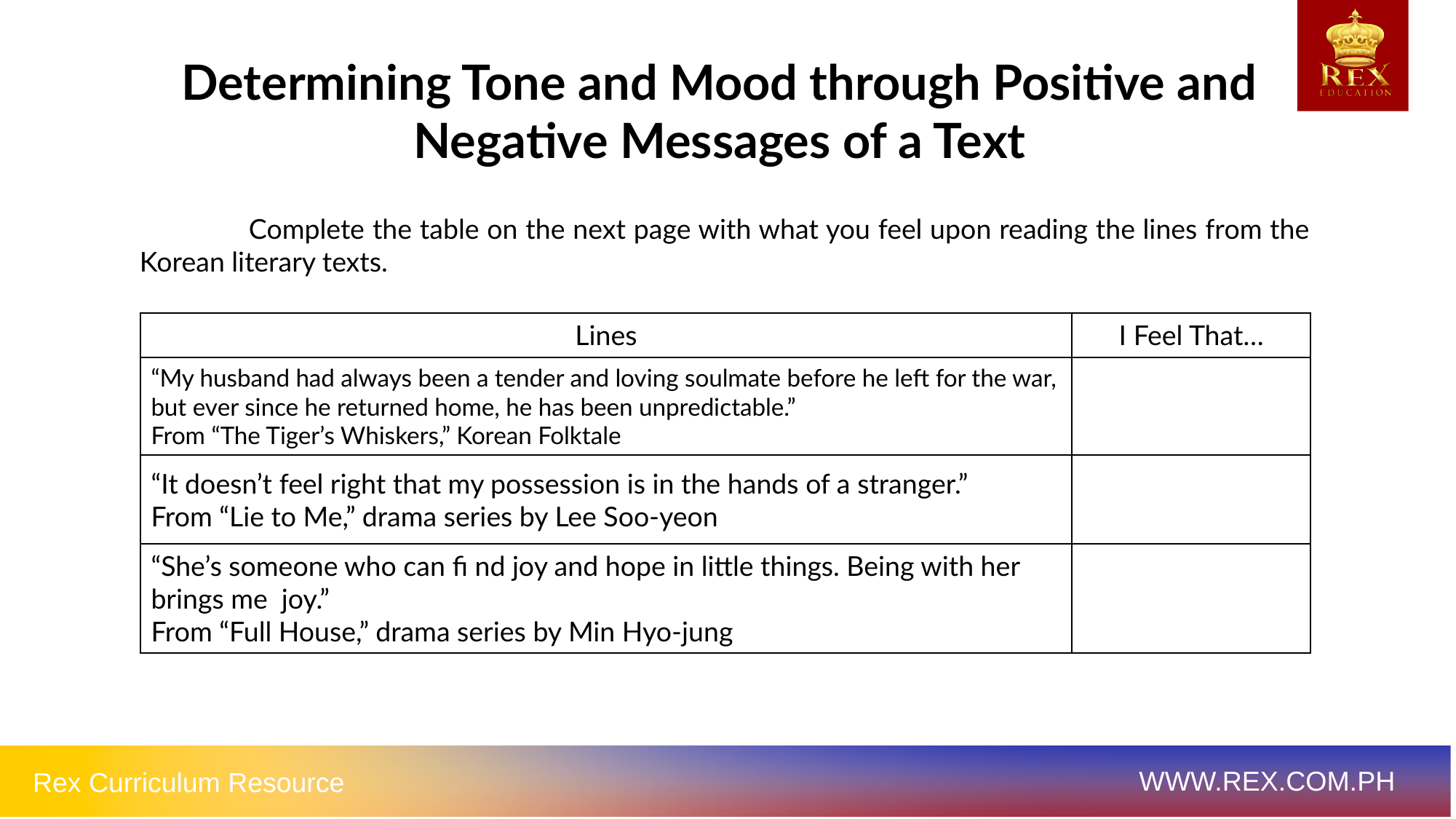

Determining Tone and Mood through Positive and Negative Messages of a Text
	Complete the table on the next page with what you feel upon reading the lines from the Korean literary texts.
| Lines | I Feel That… |
| --- | --- |
| “My husband had always been a tender and loving soulmate before he left for the war, but ever since he returned home, he has been unpredictable.” From “The Tiger’s Whiskers,” Korean Folktale |  |
| “It doesn’t feel right that my possession is in the hands of a stranger.” From “Lie to Me,” drama series by Lee Soo-yeon |  |
| “She’s someone who can fi nd joy and hope in little things. Being with her brings me joy.” From “Full House,” drama series by Min Hyo-jung |  |